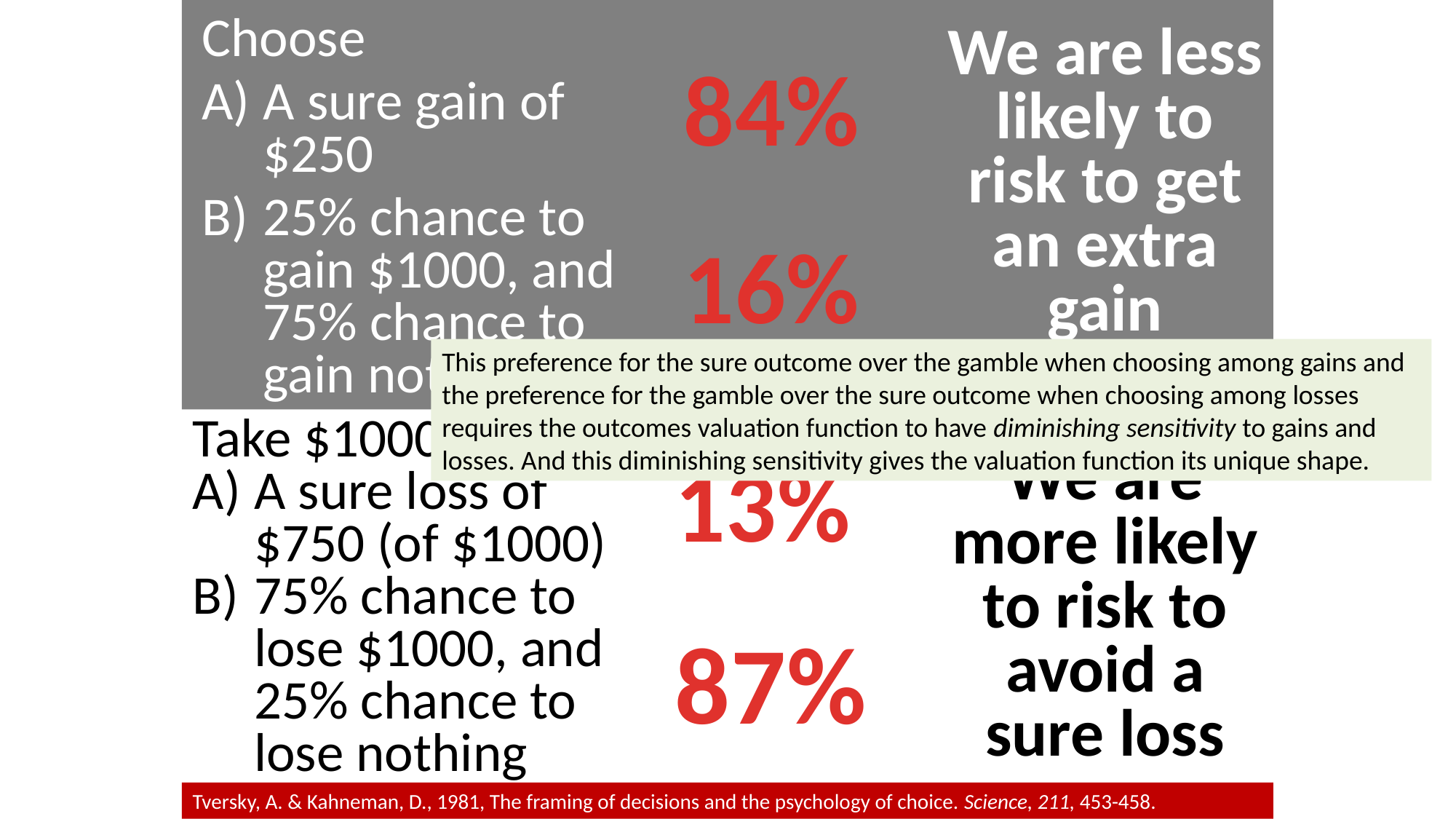

Choose
A sure gain of $250
25% chance to gain $1000, and 75% chance to gain nothing
We are less likely to risk to get an extra gain

We are more likely to risk to avoid a sure loss
84%
16%
This preference for the sure outcome over the gamble when choosing among gains and the preference for the gamble over the sure outcome when choosing among losses requires the outcomes valuation function to have diminishing sensitivity to gains and losses. And this diminishing sensitivity gives the valuation function its unique shape.
Take $1000. Choose
A sure loss of $750 (of $1000)
75% chance to lose $1000, and 25% chance to lose nothing
13%
87%
Tversky, A. & Kahneman, D., 1981, The framing of decisions and the psychology of choice. Science, 211, 453-458.